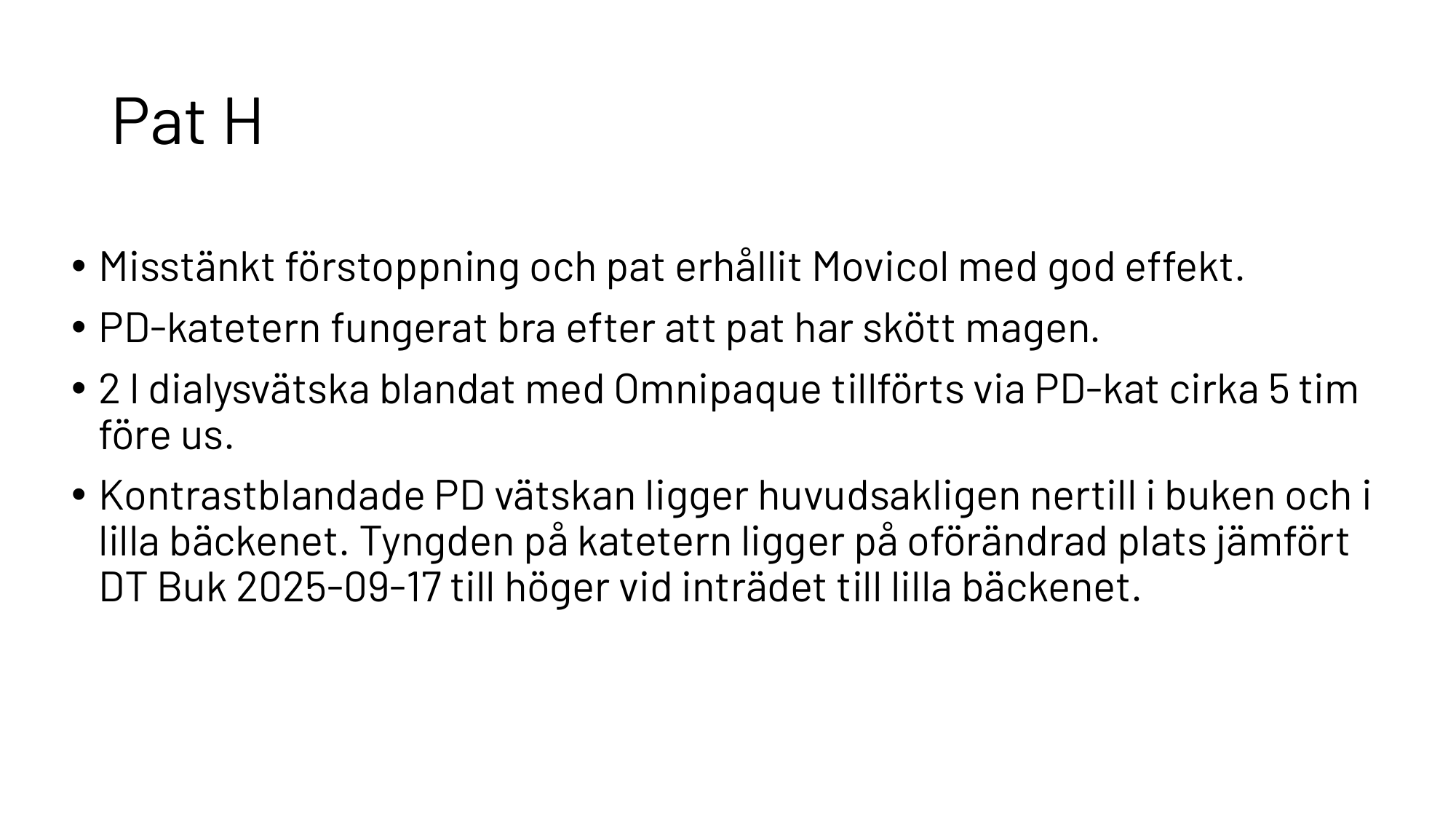

# Pat H
Misstänkt förstoppning och pat erhållit Movicol med god effekt.
PD-katetern fungerat bra efter att pat har skött magen.
2 l dialysvätska blandat med Omnipaque tillförts via PD-kat cirka 5 tim före us.
Kontrastblandade PD vätskan ligger huvudsakligen nertill i buken och i lilla bäckenet. Tyngden på katetern ligger på oförändrad plats jämfört DT Buk 2025-09-17 till höger vid inträdet till lilla bäckenet.